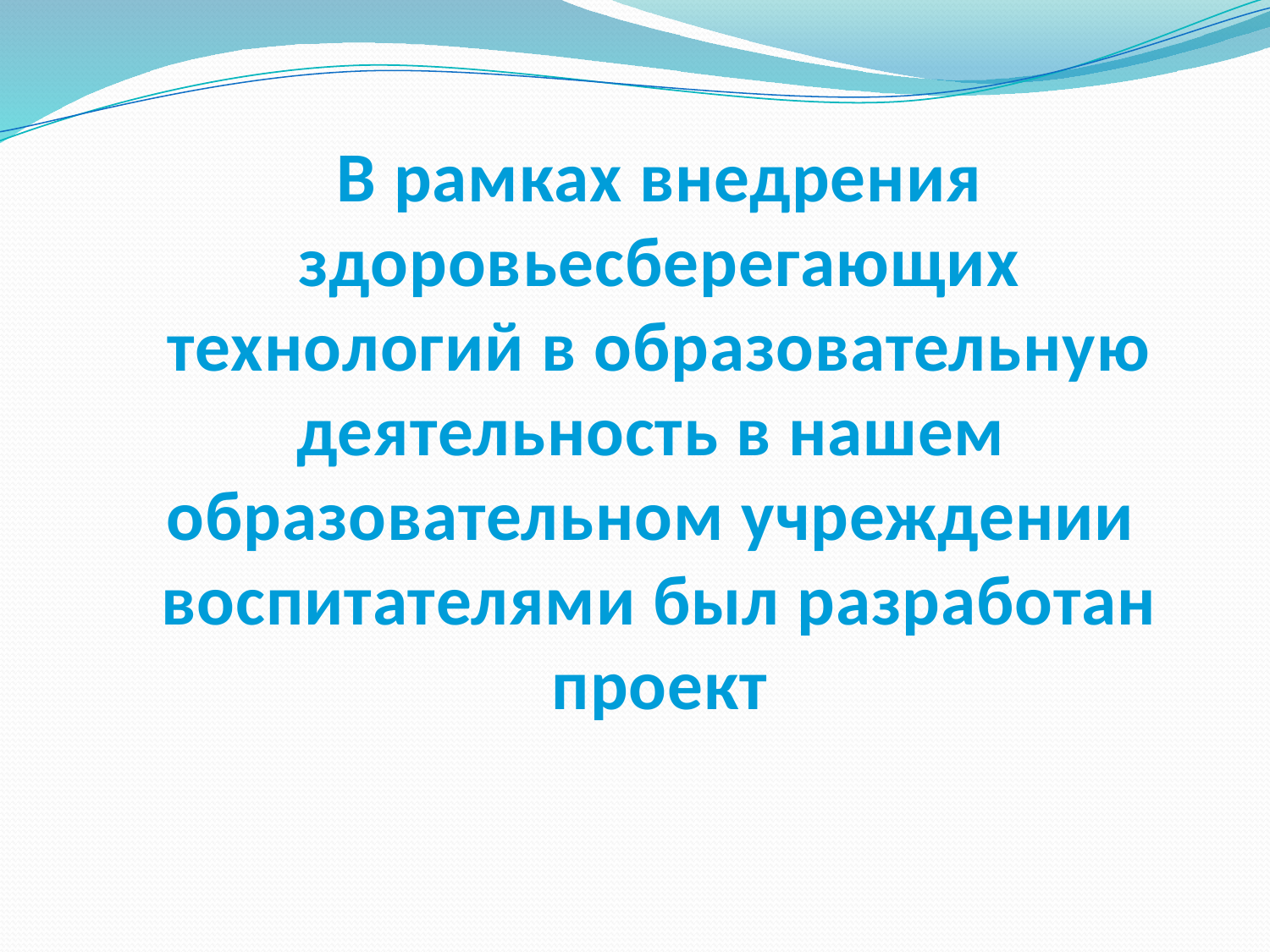

# В рамках внедрения здоровьесберегающих технологий в образовательную деятельность в нашем  образовательном учреждении  воспитателями был разработан проект